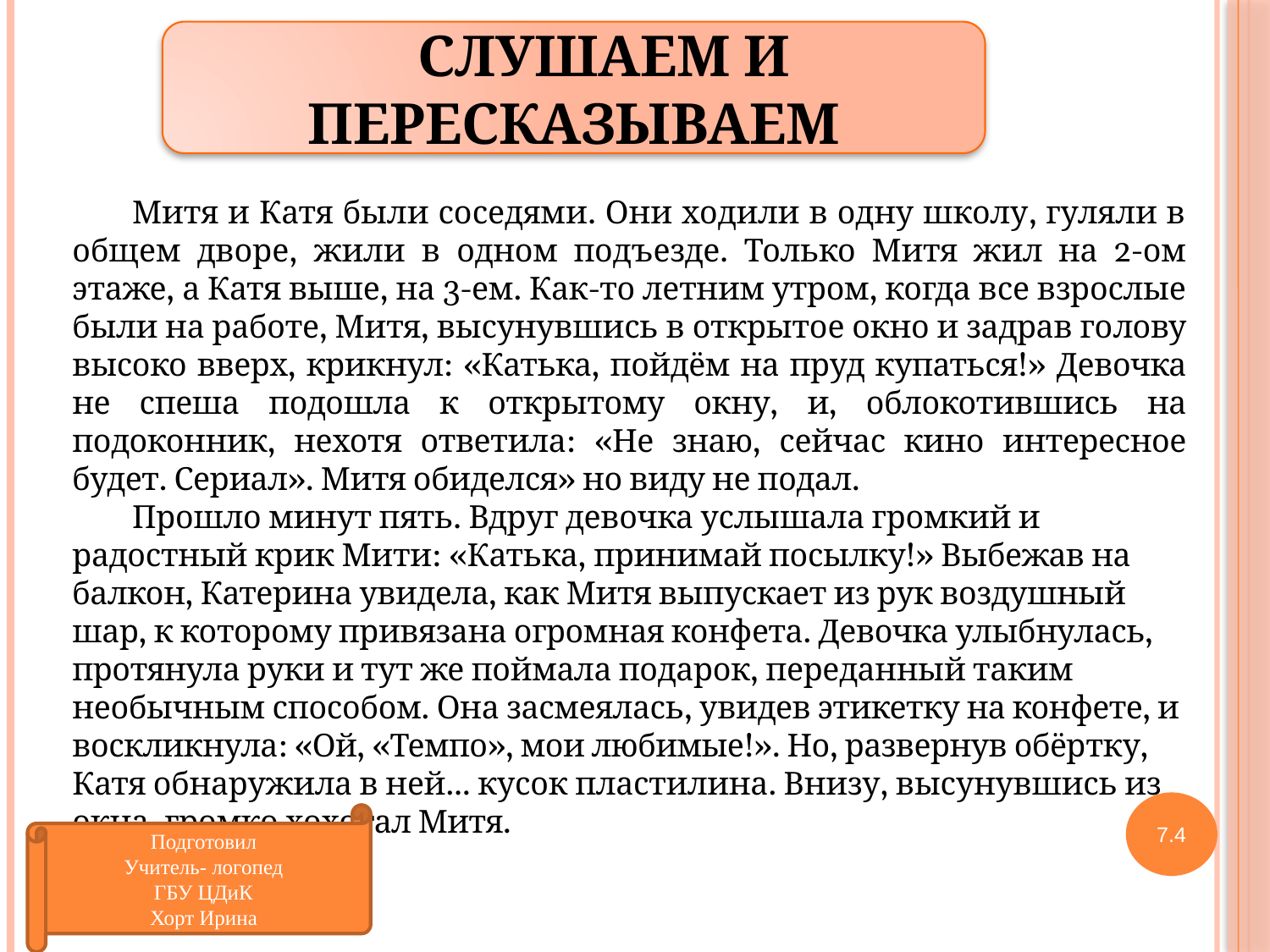

СЛУШАЕМ И ПЕРЕСКАЗЫВАЕМ
Митя и Катя были соседями. Они ходили в одну школу, гуляли в общем дворе, жили в одном подъезде. Только Митя жил на 2-ом этаже, а Катя выше, на 3-ем. Как-то летним утром, когда все взрослые были на работе, Митя, высунувшись в открытое окно и задрав голову высоко вверх, крикнул: «Катька, пойдём на пруд купаться!» Девочка не спеша подошла к открытому окну, и, облокотившись на подоконник, нехотя ответила: «Не знаю, сейчас кино интересное будет. Сериал». Митя обиделся» но виду не подал.
Прошло минут пять. Вдруг девочка услышала громкий и радостный крик Мити: «Катька, принимай посылку!» Выбежав на балкон, Катерина увидела, как Митя выпускает из рук воздушный шар, к которому привязана огромная конфета. Девочка улыбнулась, протянула руки и тут же поймала подарок, переданный таким необычным способом. Она засмеялась, увидев этикетку на конфете, и воскликнула: «Ой, «Темпо», мои любимые!». Но, развернув обёртку, Катя обнаружила в ней... кусок пластилина. Внизу, высунувшись из окна, громко хохотал Митя.
7.4
Подготовил
Учитель- логопед
ГБУ ЦДиК
Хорт Ирина